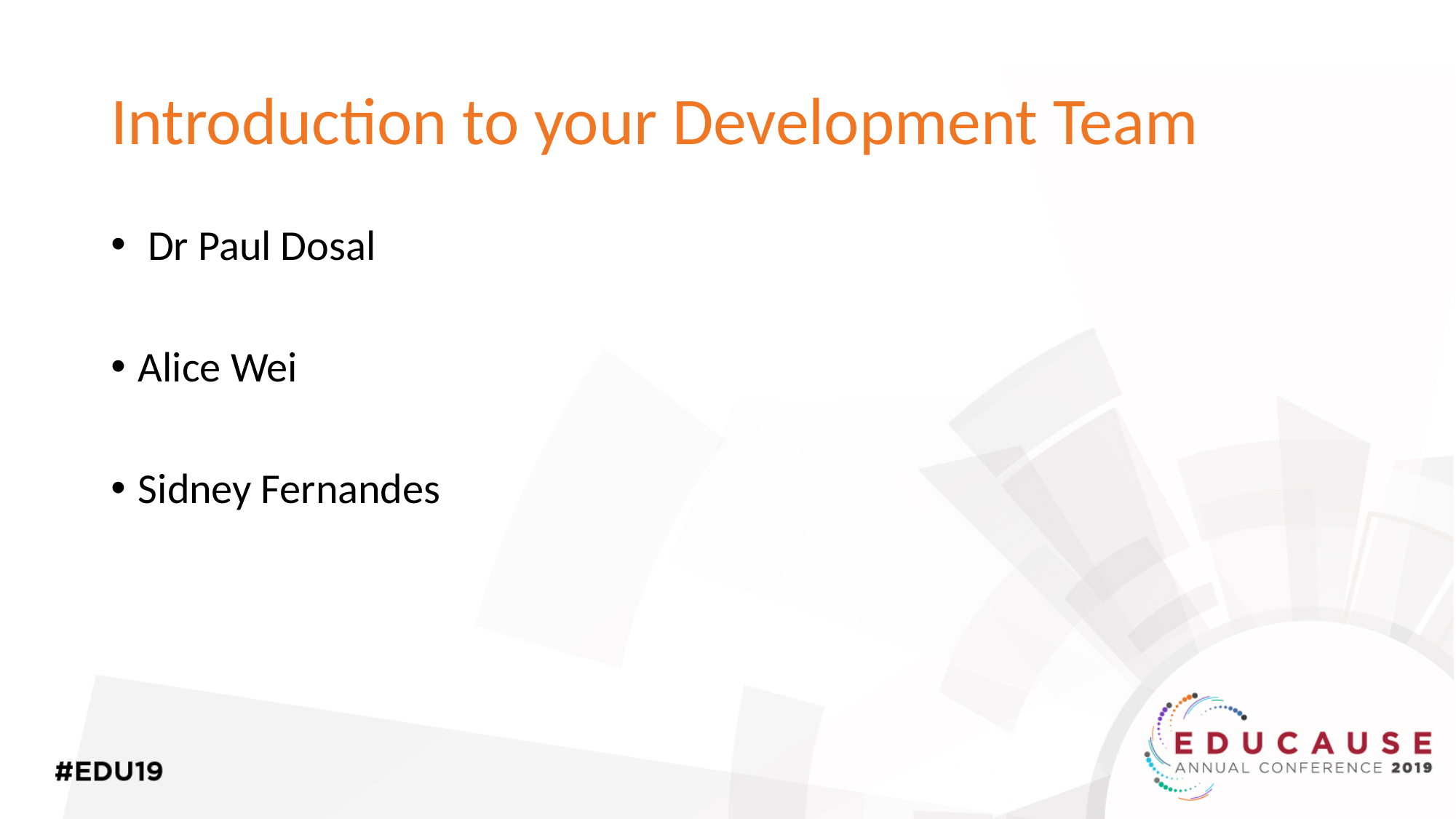

# Introduction to your Development Team
 Dr Paul Dosal

Alice Wei

Sidney Fernandes